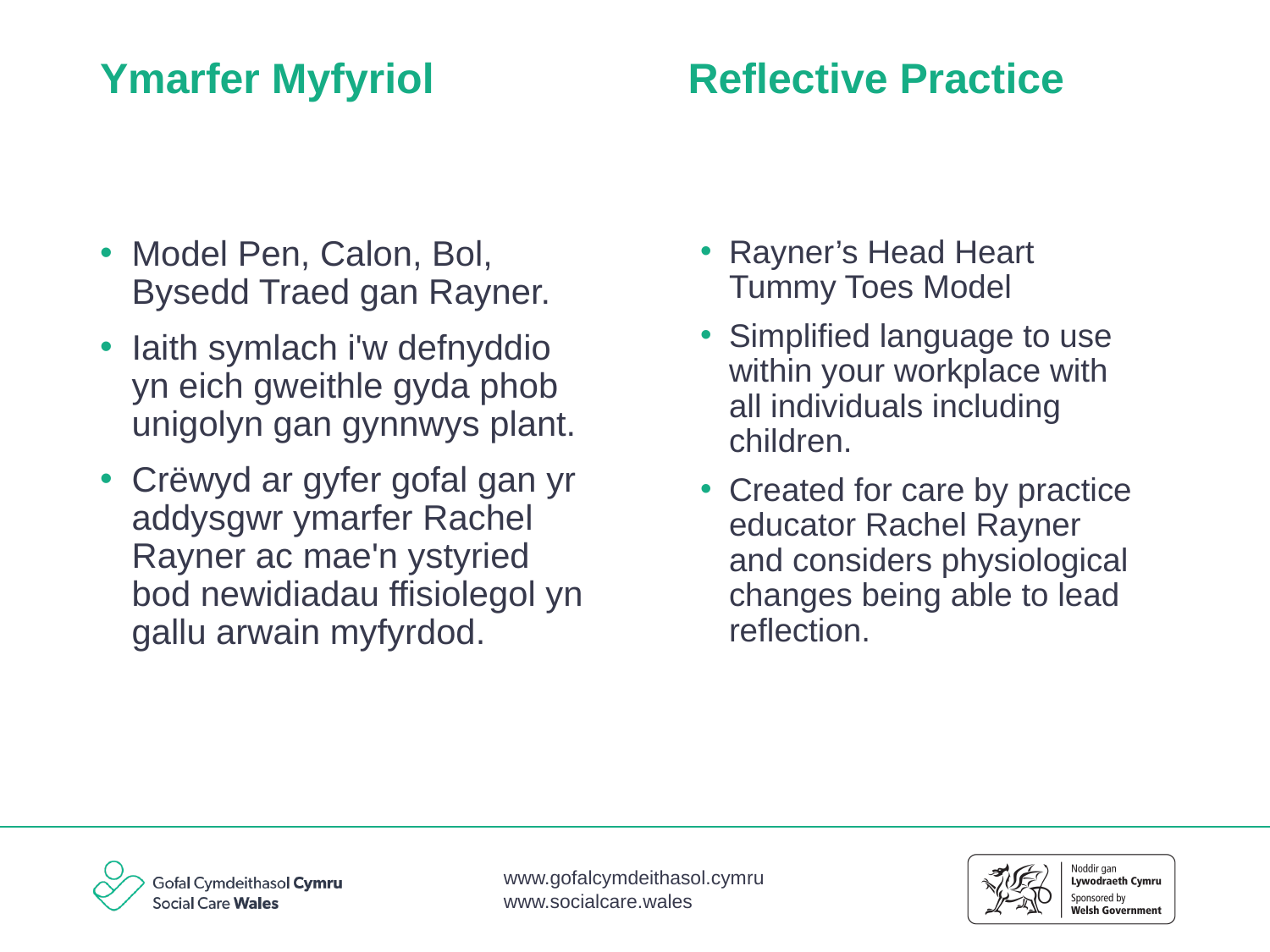

Reflective Practice

# Ymarfer Myfyriol
Model Pen, Calon, Bol, Bysedd Traed gan Rayner.
Iaith symlach i'w defnyddio yn eich gweithle gyda phob unigolyn gan gynnwys plant.
Crëwyd ar gyfer gofal gan yr addysgwr ymarfer Rachel Rayner ac mae'n ystyried bod newidiadau ffisiolegol yn gallu arwain myfyrdod.

Rayner’s Head Heart Tummy Toes Model
Simplified language to use within your workplace with all individuals including children.
Created for care by practice educator Rachel Rayner and considers physiological changes being able to lead reflection.